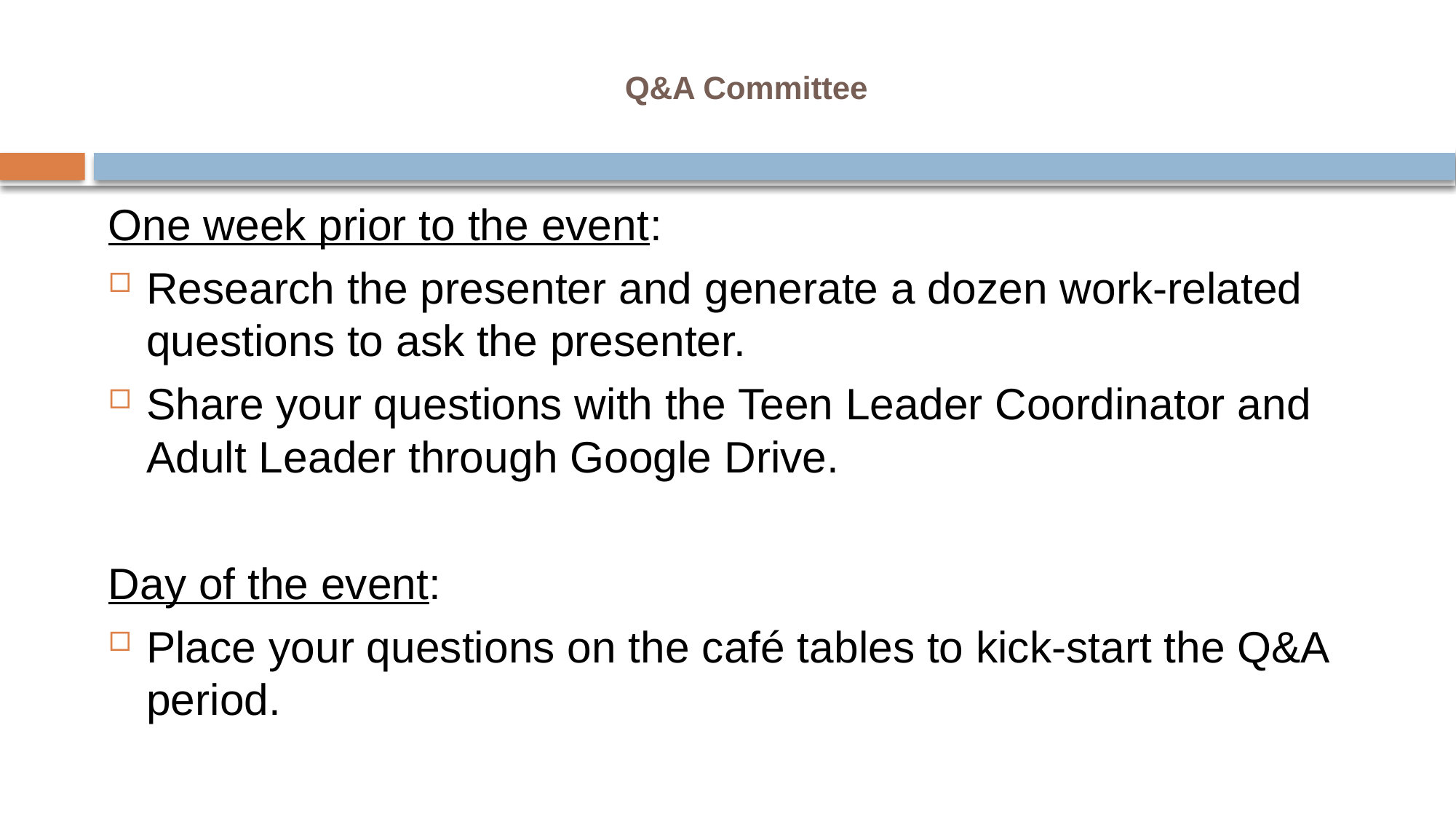

# Q&A Committee
One week prior to the event:
Research the presenter and generate a dozen work-related questions to ask the presenter.
Share your questions with the Teen Leader Coordinator and Adult Leader through Google Drive.

Day of the event:
Place your questions on the café tables to kick-start the Q&A period.